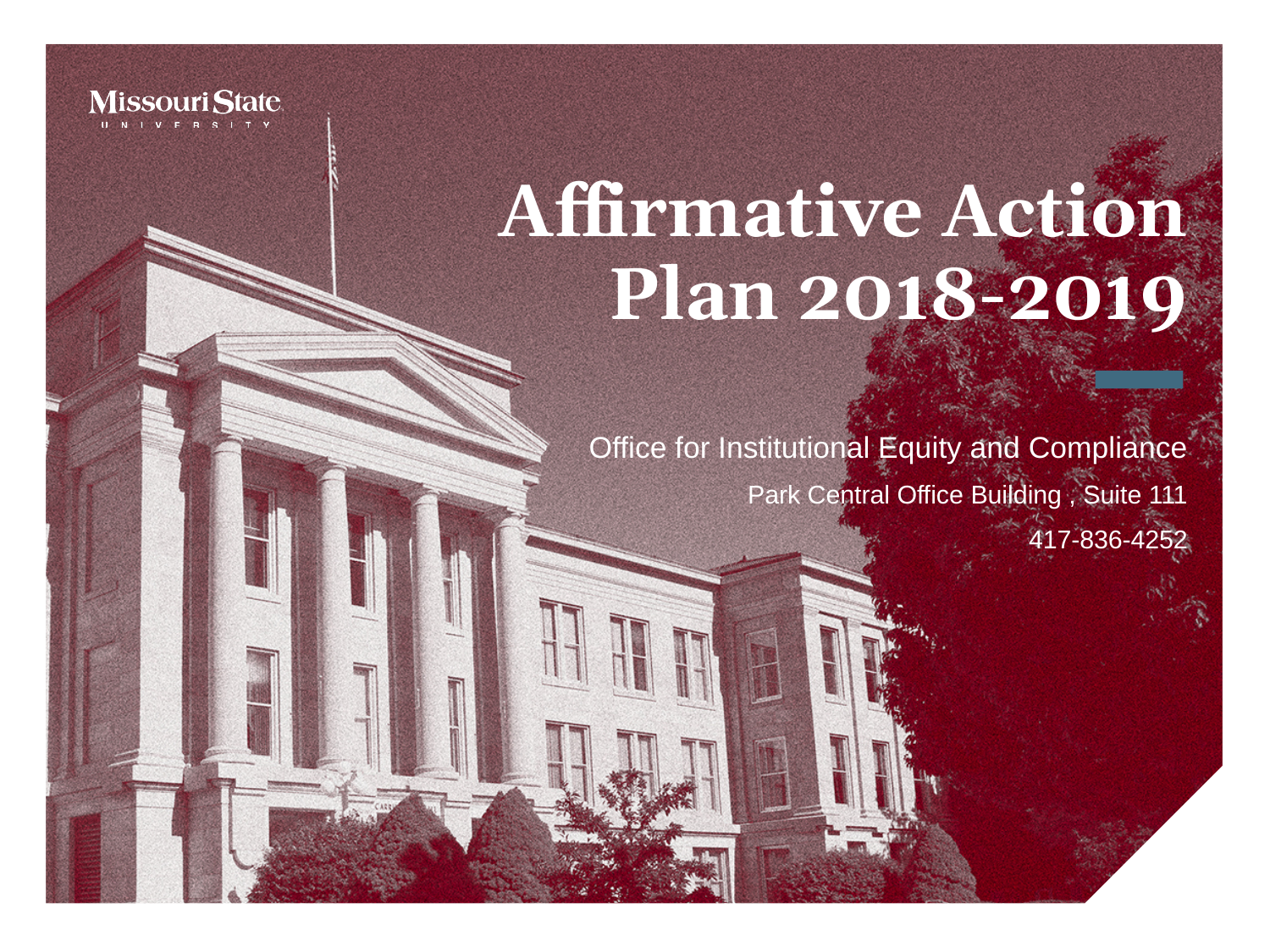

# Affirmative Action Plan 2018-2019
Office for Institutional Equity and Compliance
Park Central Office Building , Suite 111
417-836-4252